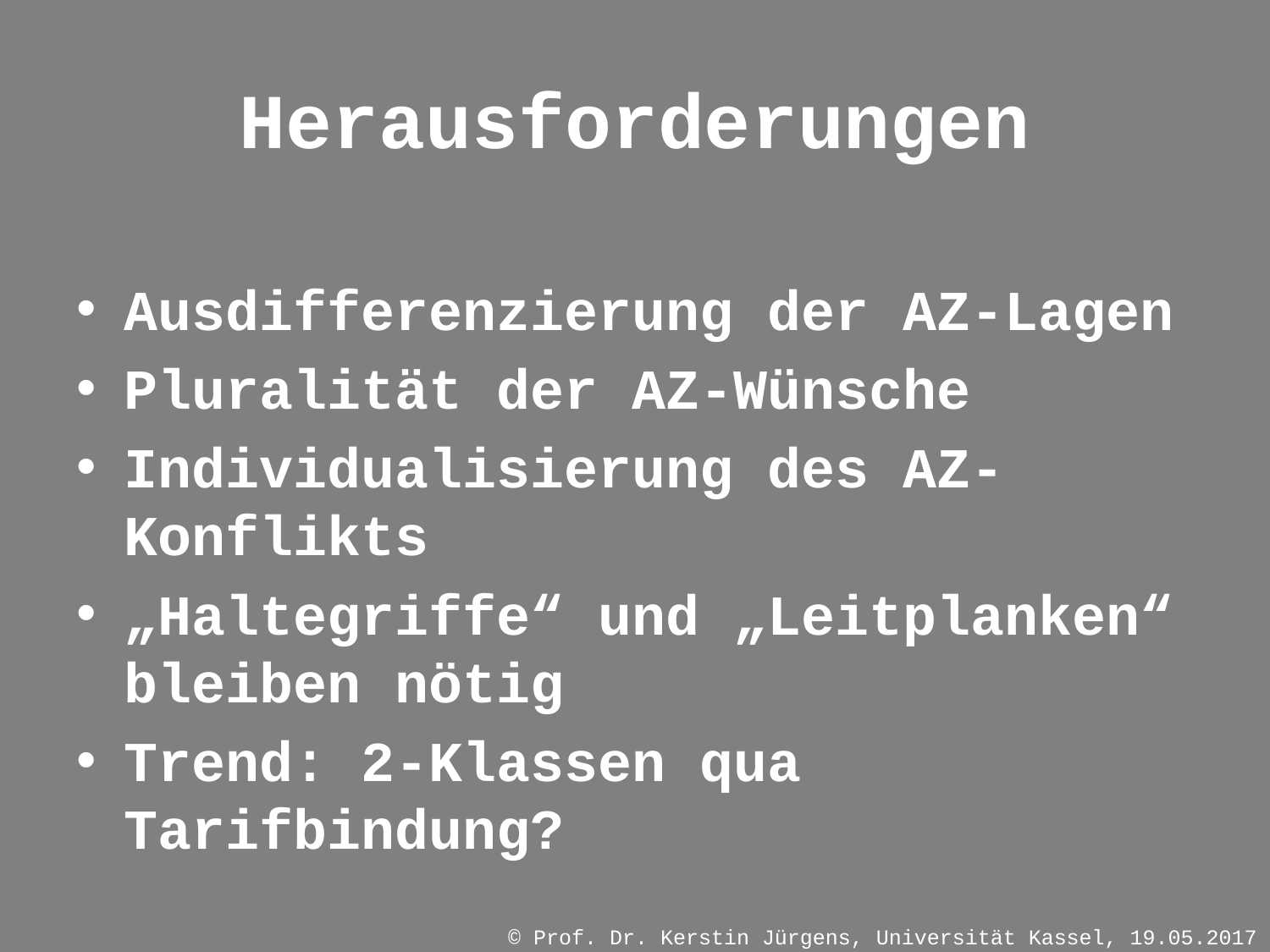

# Herausforderungen
Ausdifferenzierung der AZ-Lagen
Pluralität der AZ-Wünsche
Individualisierung des AZ-Konflikts
„Haltegriffe“ und „Leitplanken“ bleiben nötig
Trend: 2-Klassen qua Tarifbindung?